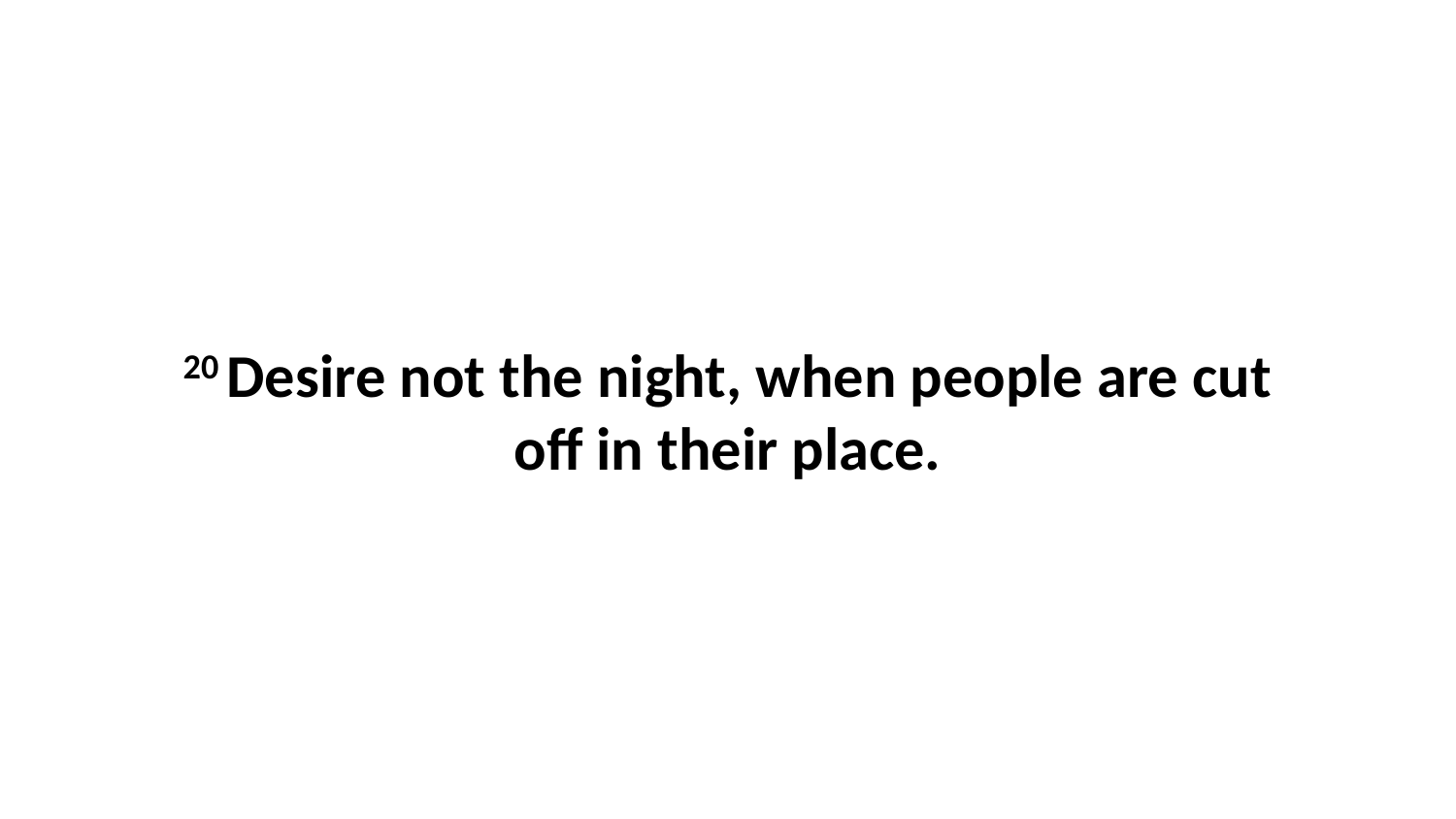

20 Desire not the night, when people are cut off in their place.